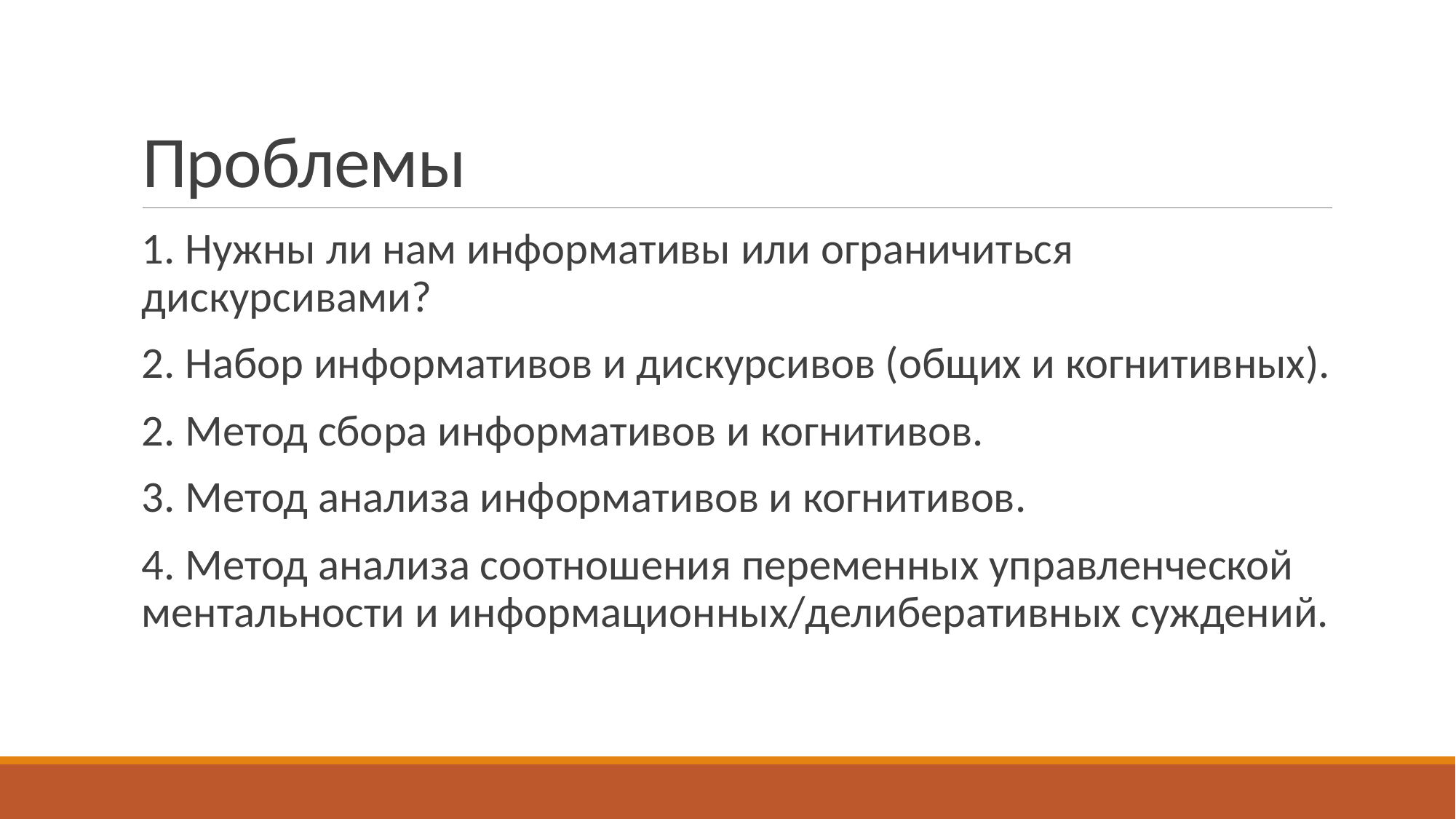

# Проблемы
1. Нужны ли нам информативы или ограничиться дискурсивами?
2. Набор информативов и дискурсивов (общих и когнитивных).
2. Метод сбора информативов и когнитивов.
3. Метод анализа информативов и когнитивов.
4. Метод анализа соотношения переменных управленческой ментальности и информационных/делиберативных суждений.